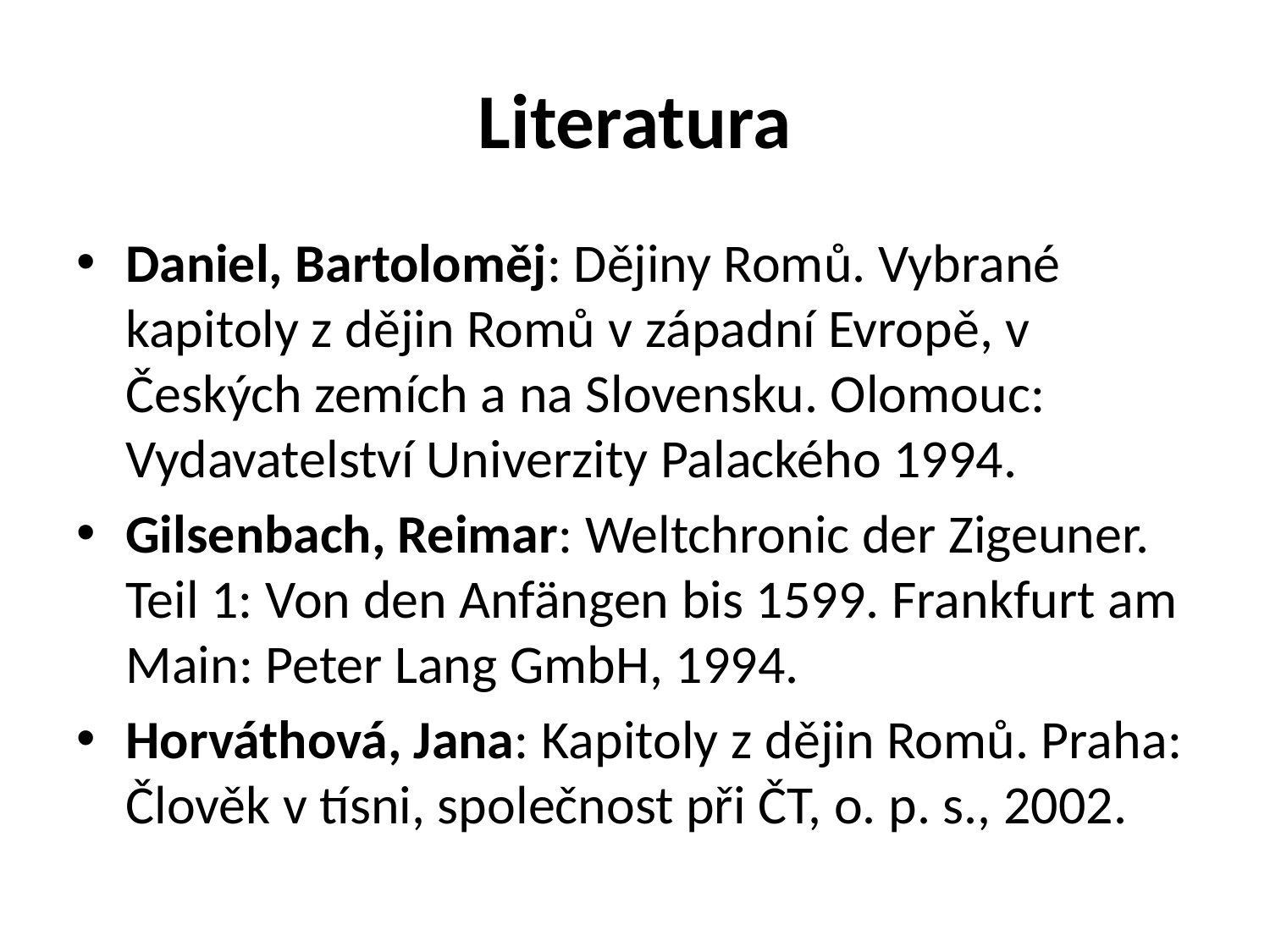

# Literatura
Daniel, Bartoloměj: Dějiny Romů. Vybrané kapitoly z dějin Romů v západní Evropě, v Českých zemích a na Slovensku. Olomouc: Vydavatelství Univerzity Palackého 1994.
Gilsenbach, Reimar: Weltchronic der Zigeuner. Teil 1: Von den Anfängen bis 1599. Frankfurt am Main: Peter Lang GmbH, 1994.
Horváthová, Jana: Kapitoly z dějin Romů. Praha: Člověk v tísni, společnost při ČT, o. p. s., 2002.